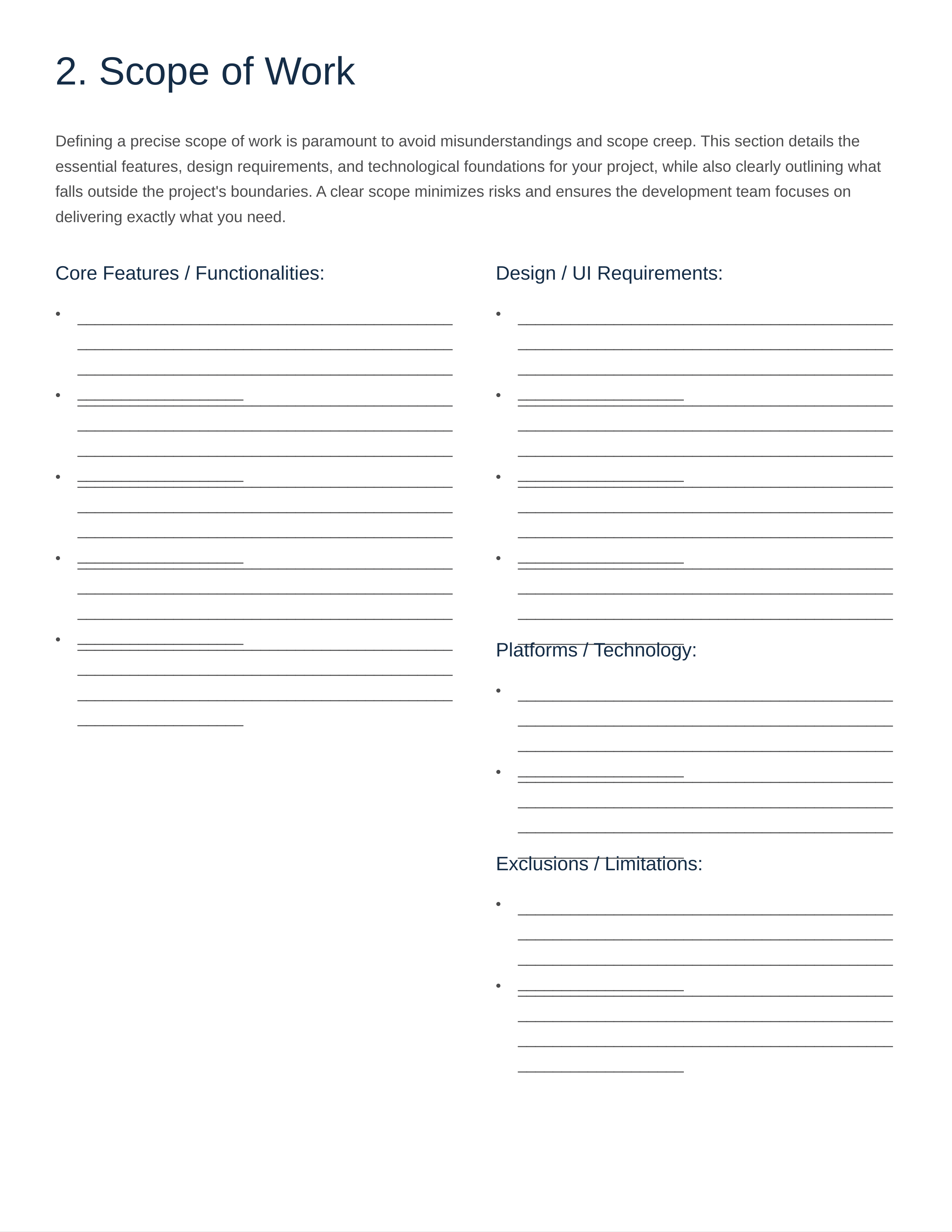

2. Scope of Work
Defining a precise scope of work is paramount to avoid misunderstandings and scope creep. This section details the essential features, design requirements, and technological foundations for your project, while also clearly outlining what falls outside the project's boundaries. A clear scope minimizes risks and ensures the development team focuses on delivering exactly what you need.
Core Features / Functionalities:
Design / UI Requirements:
____________________________________________________________________________________________________________________________________________________
____________________________________________________________________________________________________________________________________________________
____________________________________________________________________________________________________________________________________________________
____________________________________________________________________________________________________________________________________________________
____________________________________________________________________________________________________________________________________________________
____________________________________________________________________________________________________________________________________________________
____________________________________________________________________________________________________________________________________________________
____________________________________________________________________________________________________________________________________________________
____________________________________________________________________________________________________________________________________________________
Platforms / Technology:
____________________________________________________________________________________________________________________________________________________
____________________________________________________________________________________________________________________________________________________
Exclusions / Limitations:
____________________________________________________________________________________________________________________________________________________
____________________________________________________________________________________________________________________________________________________